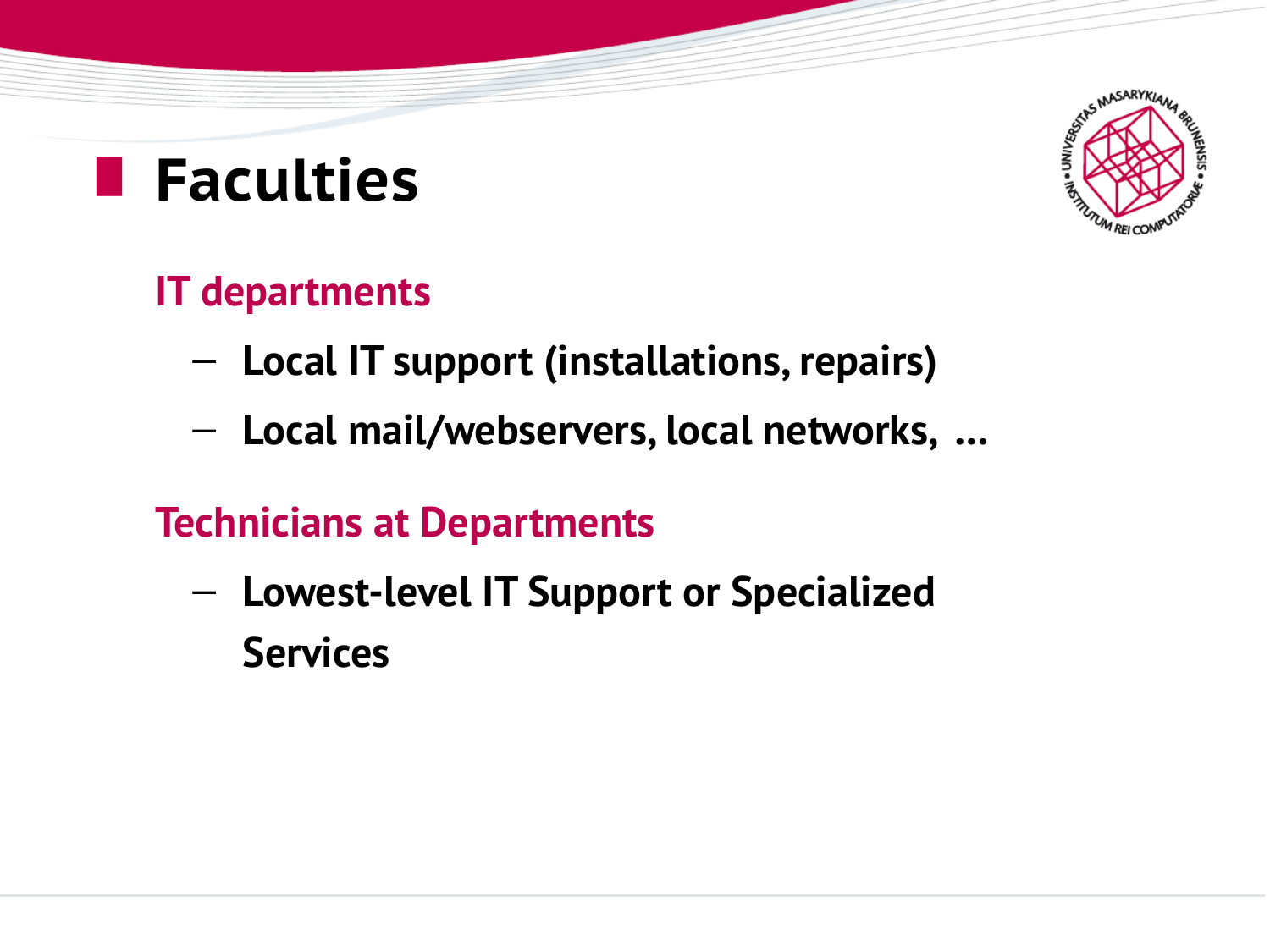

# Faculties
IT departments
Local IT support (installations, repairs)
Local mail/webservers, local networks,  …
Technicians at Departments
Lowest-level IT Support or Specialized Services